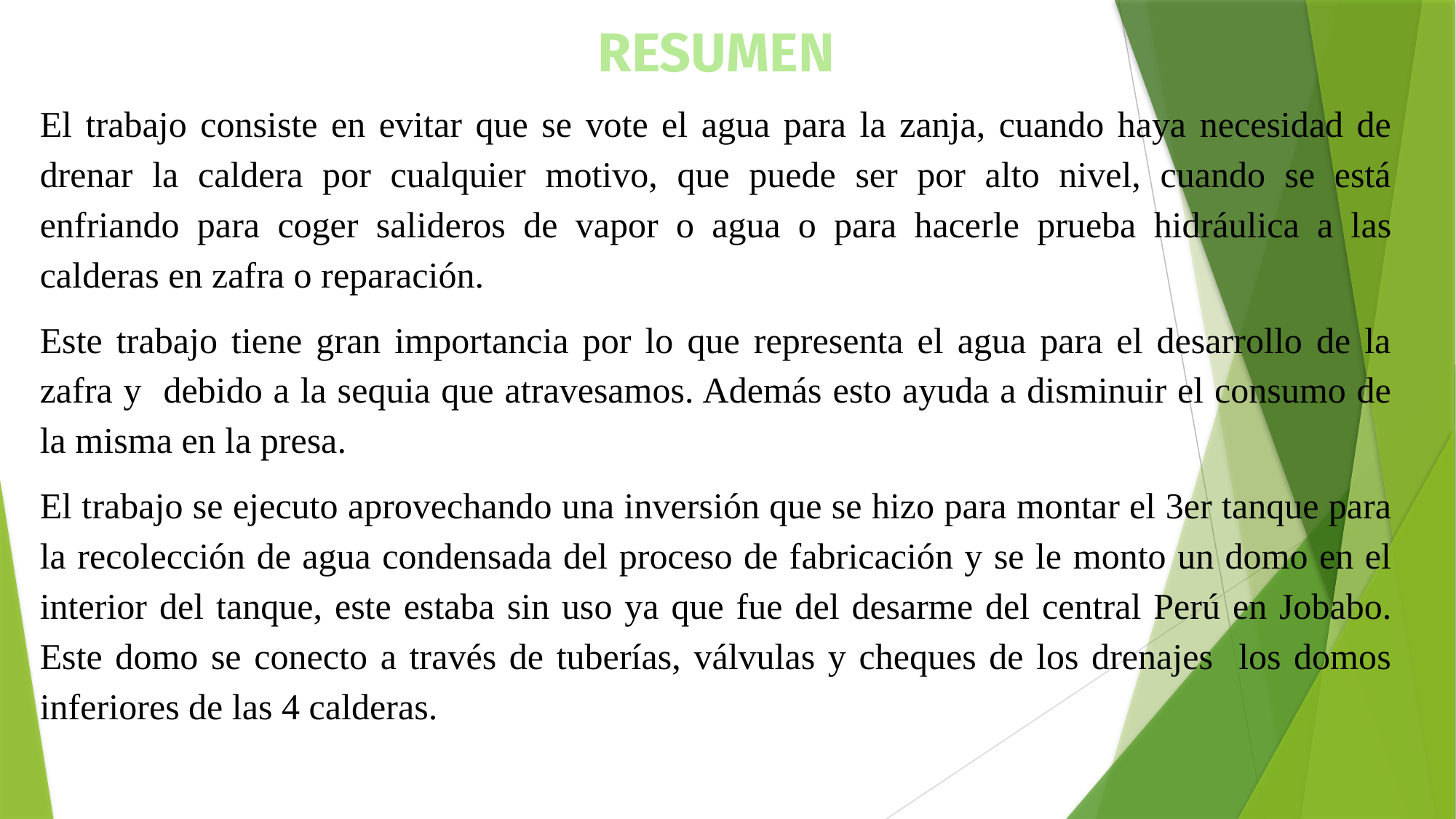

RESUMEN
El trabajo consiste en evitar que se vote el agua para la zanja, cuando haya necesidad de drenar la caldera por cualquier motivo, que puede ser por alto nivel, cuando se está enfriando para coger salideros de vapor o agua o para hacerle prueba hidráulica a las calderas en zafra o reparación.
Este trabajo tiene gran importancia por lo que representa el agua para el desarrollo de la zafra y  debido a la sequia que atravesamos. Además esto ayuda a disminuir el consumo de la misma en la presa.
El trabajo se ejecuto aprovechando una inversión que se hizo para montar el 3er tanque para la recolección de agua condensada del proceso de fabricación y se le monto un domo en el interior del tanque, este estaba sin uso ya que fue del desarme del central Perú en Jobabo. Este domo se conecto a través de tuberías, válvulas y cheques de los drenajes  los domos inferiores de las 4 calderas.